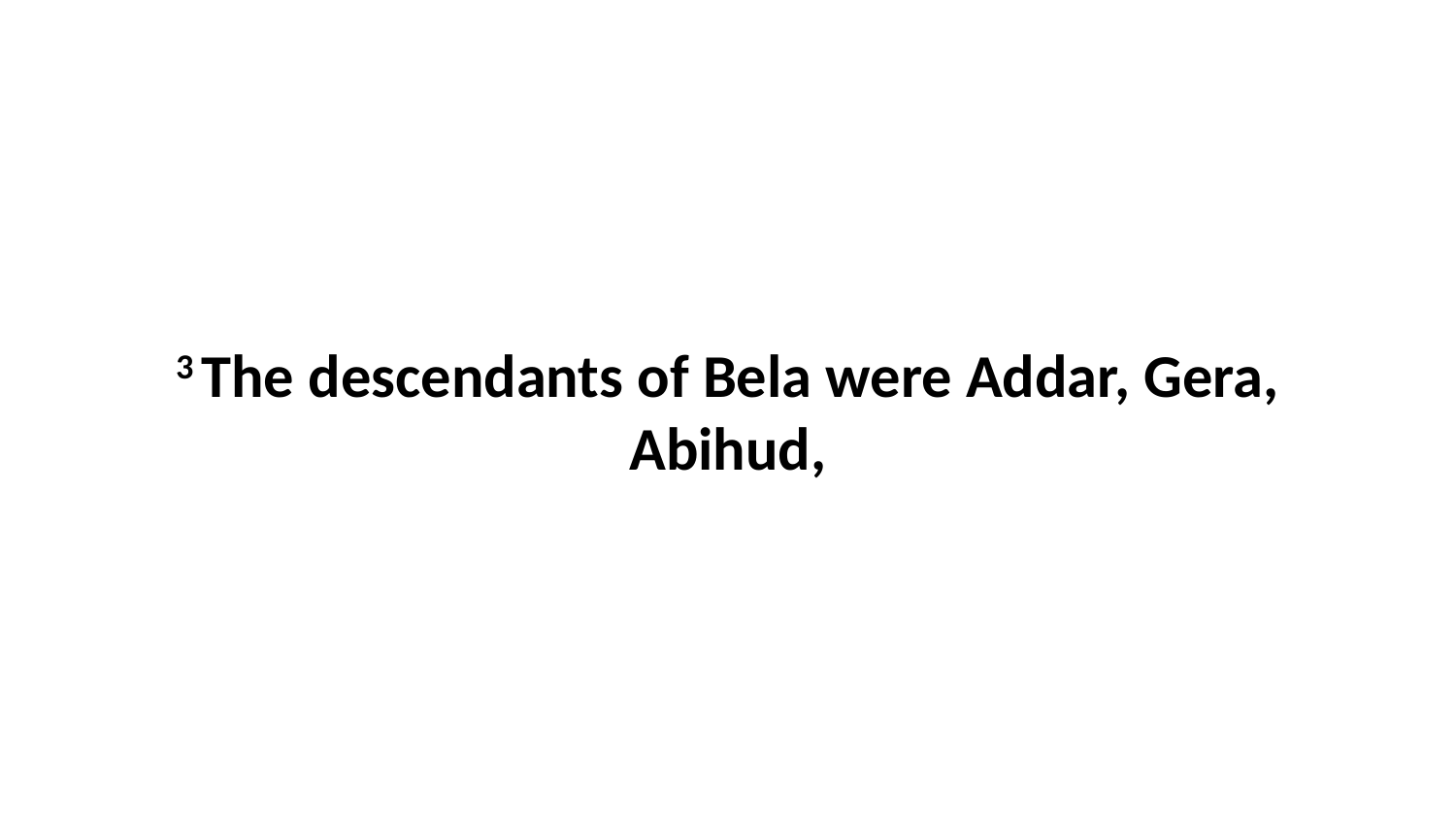

3 The descendants of Bela were Addar, Gera, Abihud,